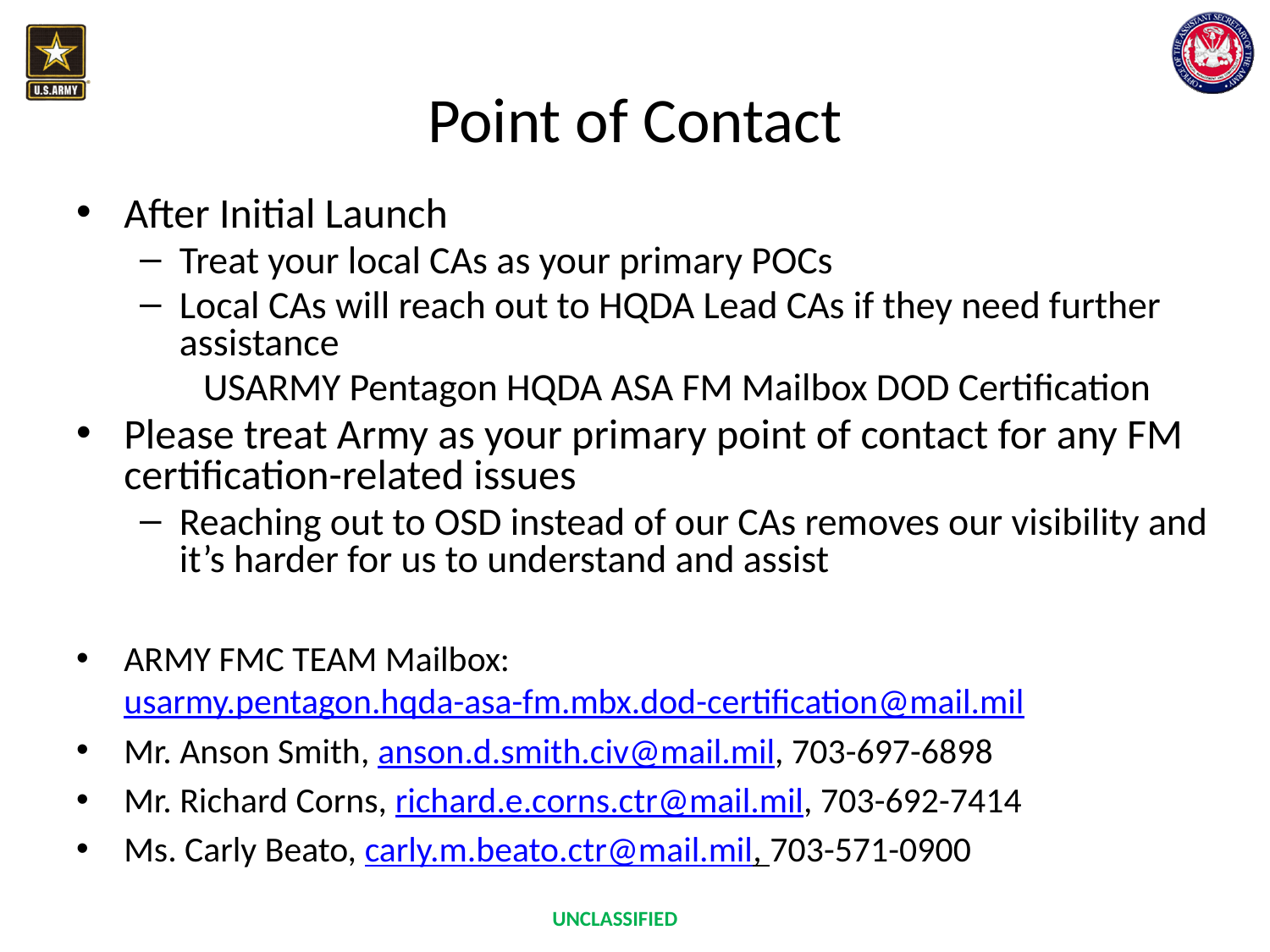

# Point of Contact
After Initial Launch
Treat your local CAs as your primary POCs
Local CAs will reach out to HQDA Lead CAs if they need further assistance
USARMY Pentagon HQDA ASA FM Mailbox DOD Certification
Please treat Army as your primary point of contact for any FM certification-related issues
Reaching out to OSD instead of our CAs removes our visibility and it’s harder for us to understand and assist

ARMY FMC TEAM Mailbox: usarmy.pentagon.hqda-asa-fm.mbx.dod-certification@mail.mil
Mr. Anson Smith, anson.d.smith.civ@mail.mil, 703-697-6898
Mr. Richard Corns, richard.e.corns.ctr@mail.mil, 703-692-7414
Ms. Carly Beato, carly.m.beato.ctr@mail.mil, 703-571-0900